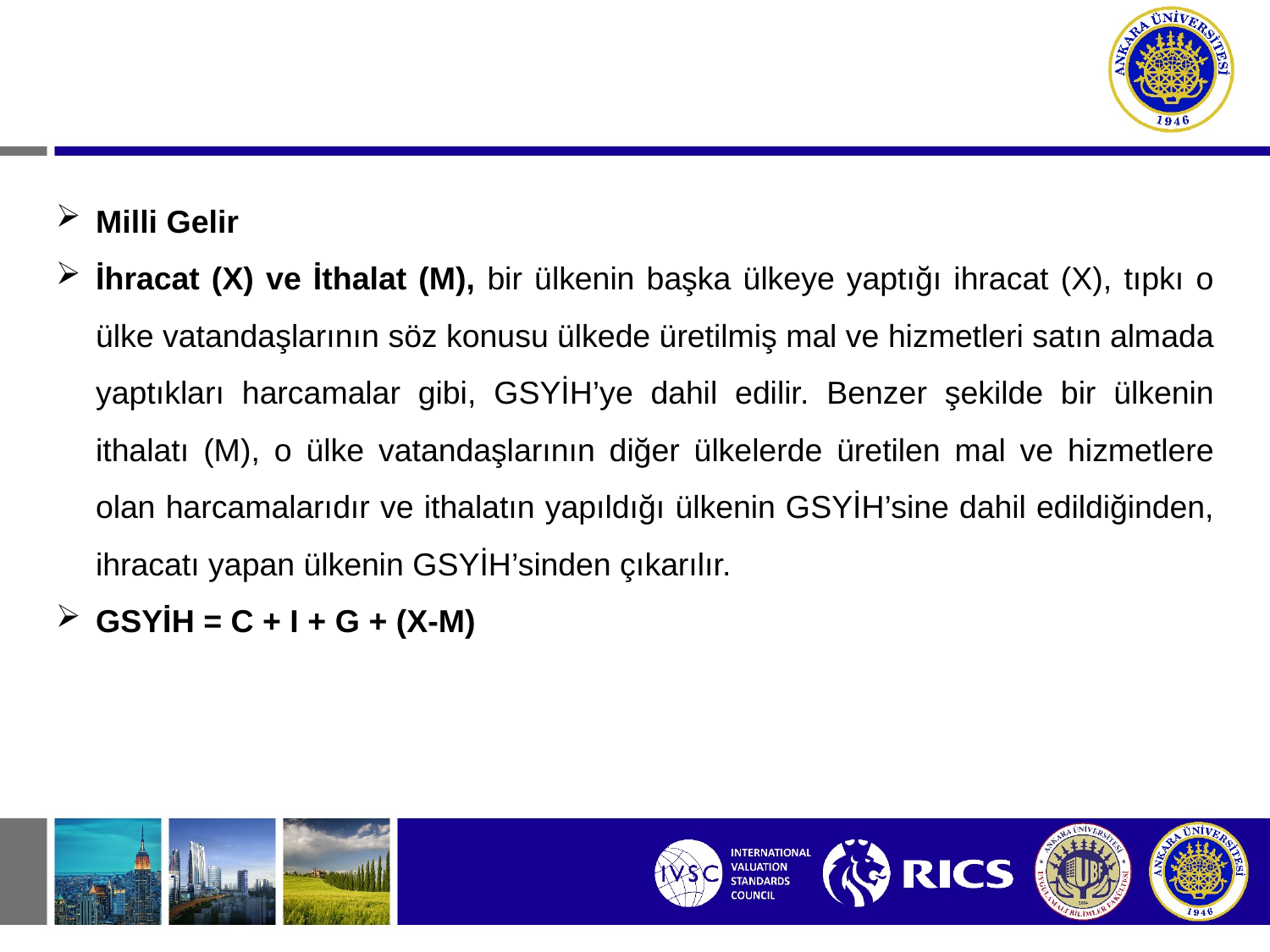

Milli Gelir
İhracat (X) ve İthalat (M), bir ülkenin başka ülkeye yaptığı ihracat (X), tıpkı o ülke vatandaşlarının söz konusu ülkede üretilmiş mal ve hizmetleri satın almada yaptıkları harcamalar gibi, GSYİH’ye dahil edilir. Benzer şekilde bir ülkenin ithalatı (M), o ülke vatandaşlarının diğer ülkelerde üretilen mal ve hizmetlere olan harcamalarıdır ve ithalatın yapıldığı ülkenin GSYİH’sine dahil edildiğinden, ihracatı yapan ülkenin GSYİH’sinden çıkarılır.
GSYİH = C + I + G + (X-M)